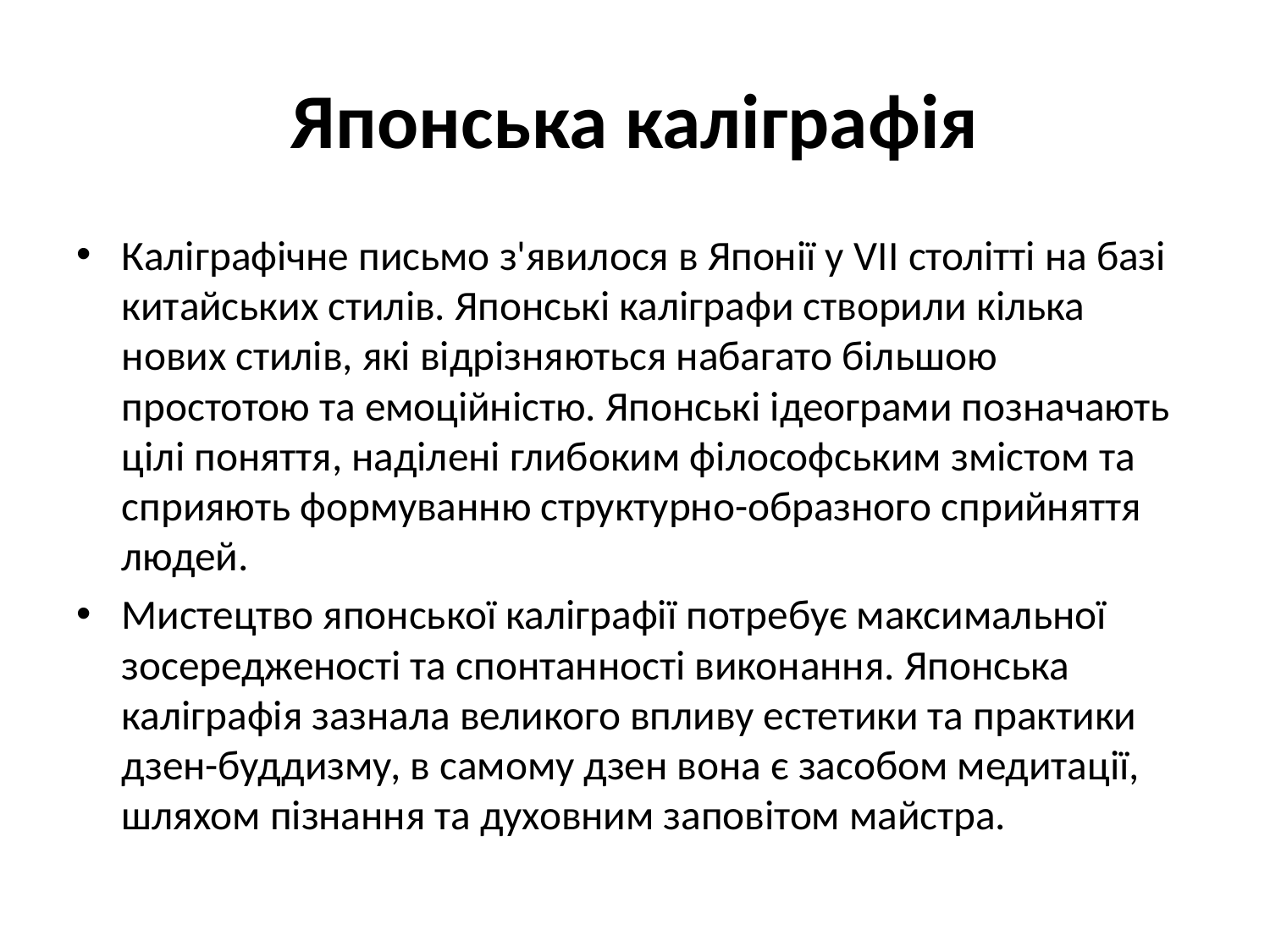

# Японська каліграфія
Каліграфічне письмо з'явилося в Японії у VII столітті на базі китайських стилів. Японські каліграфи створили кілька нових стилів, які відрізняються набагато більшою простотою та емоційністю. Японські ідеограми позначають цілі поняття, наділені глибоким філософським змістом та сприяють формуванню структурно-образного сприйняття людей.
Мистецтво японської каліграфії потребує максимальної зосередженості та спонтанності виконання. Японська каліграфія зазнала великого впливу естетики та практики дзен-буддизму, в самому дзен вона є засобом медитації, шляхом пізнання та духовним заповітом майстра.